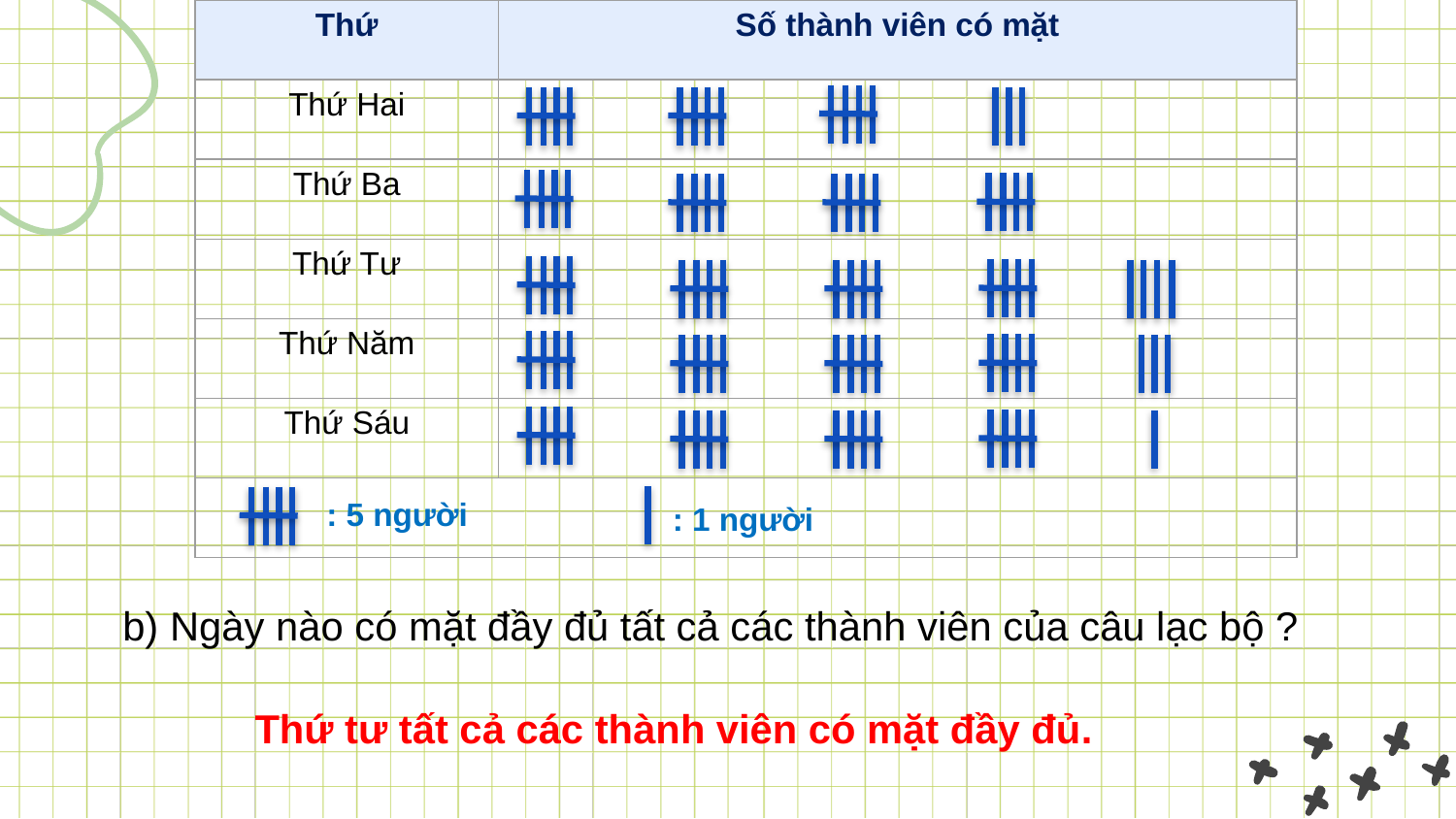

| Thứ | Số thành viên có mặt |
| --- | --- |
| Thứ Hai |  |
| Thứ Ba |  |
| Thứ Tư |  |
| Thứ Năm |  |
| Thứ Sáu |  |
|  |  |
: 5 người
: 1 người
b) Ngày nào có mặt đầy đủ tất cả các thành viên của câu lạc bộ ?
Thứ tư tất cả các thành viên có mặt đầy đủ.